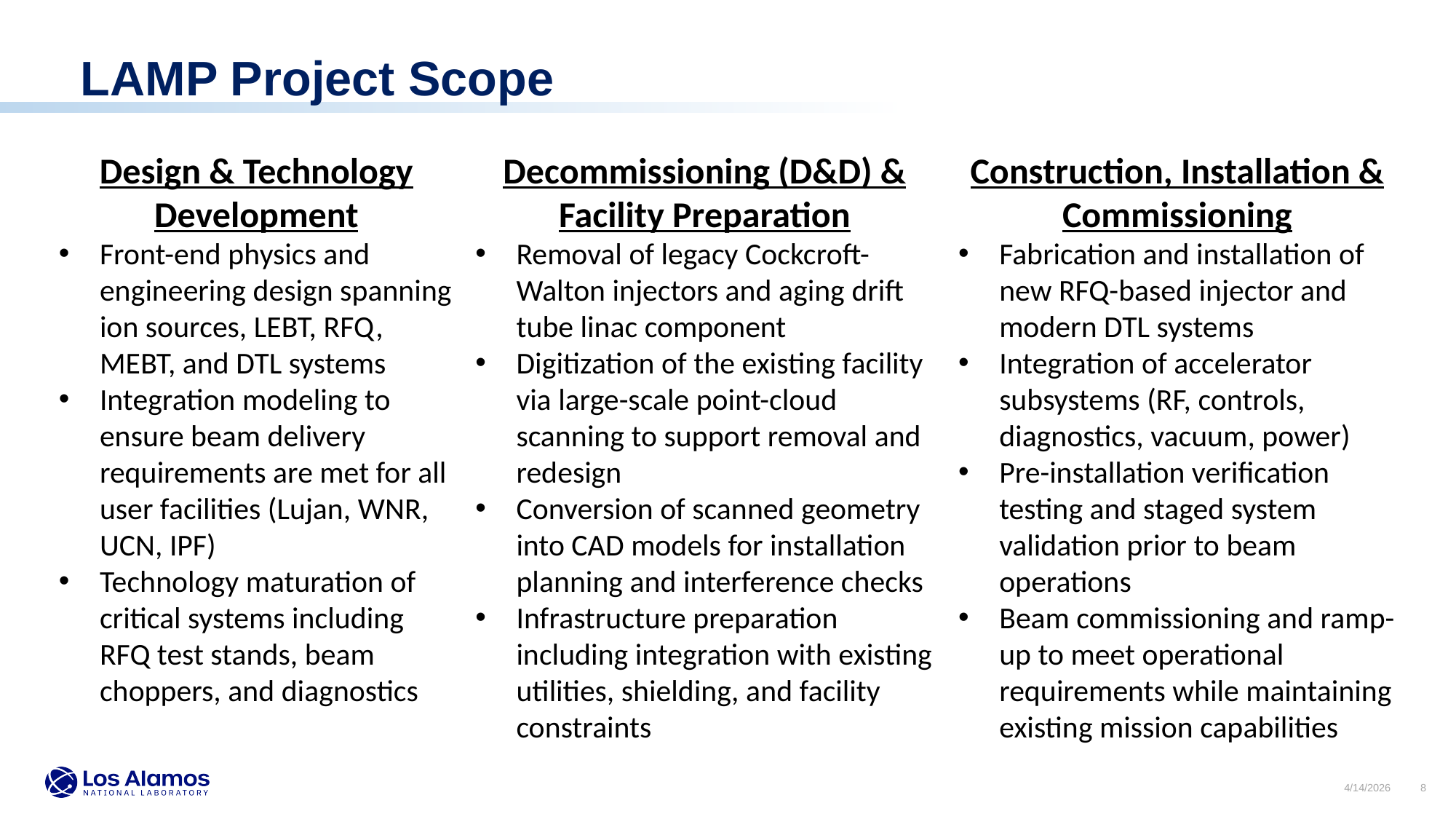

LAMP Project Scope
Design & Technology Development
Front-end physics and engineering design spanning ion sources, LEBT, RFQ, MEBT, and DTL systems
Integration modeling to ensure beam delivery requirements are met for all user facilities (Lujan, WNR, UCN, IPF)
Technology maturation of critical systems including RFQ test stands, beam choppers, and diagnostics
Decommissioning (D&D) & Facility Preparation
Removal of legacy Cockcroft-Walton injectors and aging drift tube linac component
Digitization of the existing facility via large-scale point-cloud scanning to support removal and redesign
Conversion of scanned geometry into CAD models for installation planning and interference checks
Infrastructure preparation including integration with existing utilities, shielding, and facility constraints
Construction, Installation & Commissioning
Fabrication and installation of new RFQ-based injector and modern DTL systems
Integration of accelerator subsystems (RF, controls, diagnostics, vacuum, power)
Pre-installation verification testing and staged system validation prior to beam operations
Beam commissioning and ramp-up to meet operational requirements while maintaining existing mission capabilities